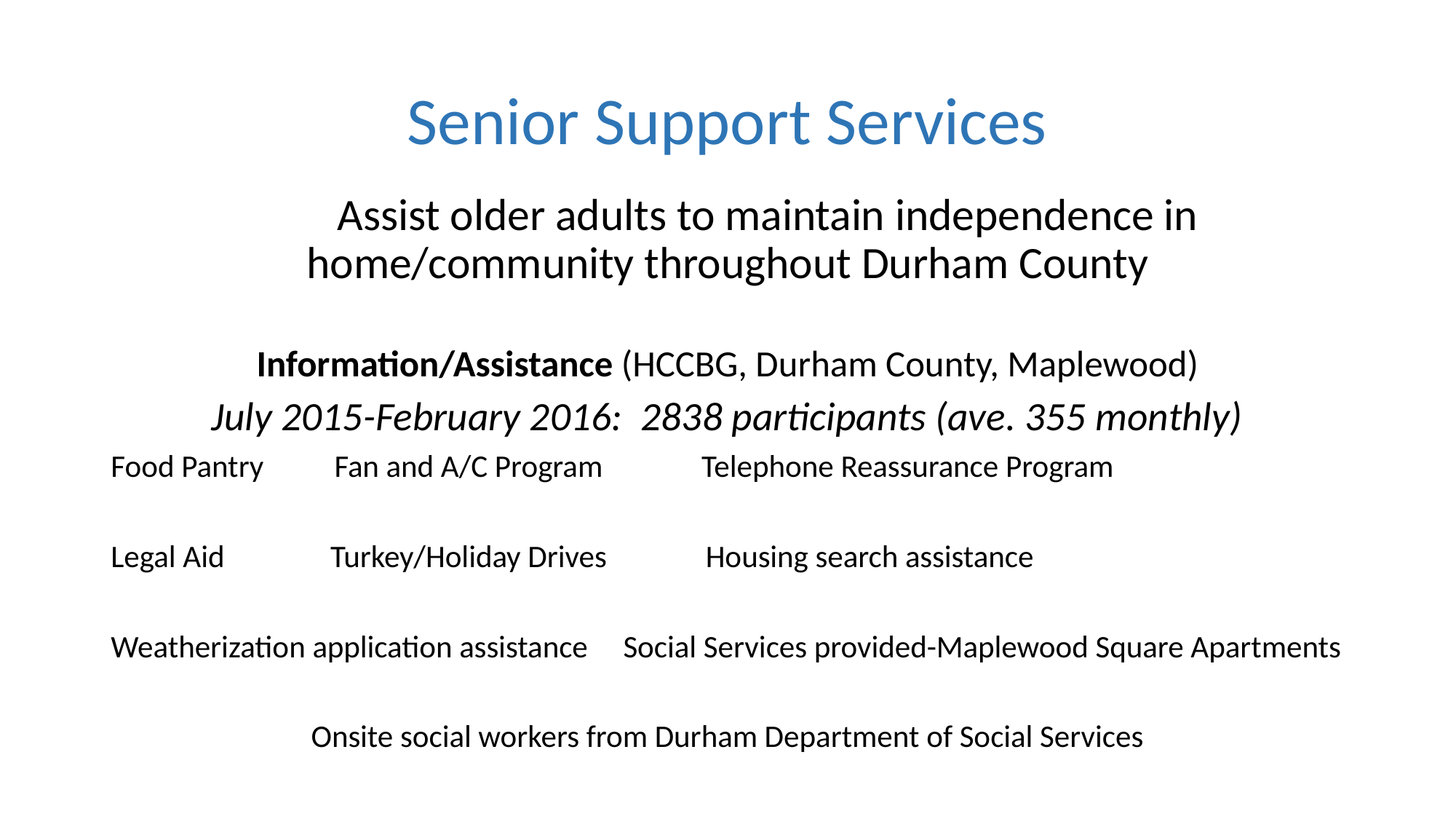

# Senior Support Services
	Assist older adults to maintain independence in home/community throughout Durham County

Information/Assistance (HCCBG, Durham County, Maplewood)
July 2015-February 2016:  2838 participants (ave. 355 monthly)
Food Pantry          Fan and A/C Program              Telephone Reassurance Program

Legal Aid               Turkey/Holiday Drives              Housing search assistance

Weatherization application assistance     Social Services provided-Maplewood Square Apartments

Onsite social workers from Durham Department of Social Services